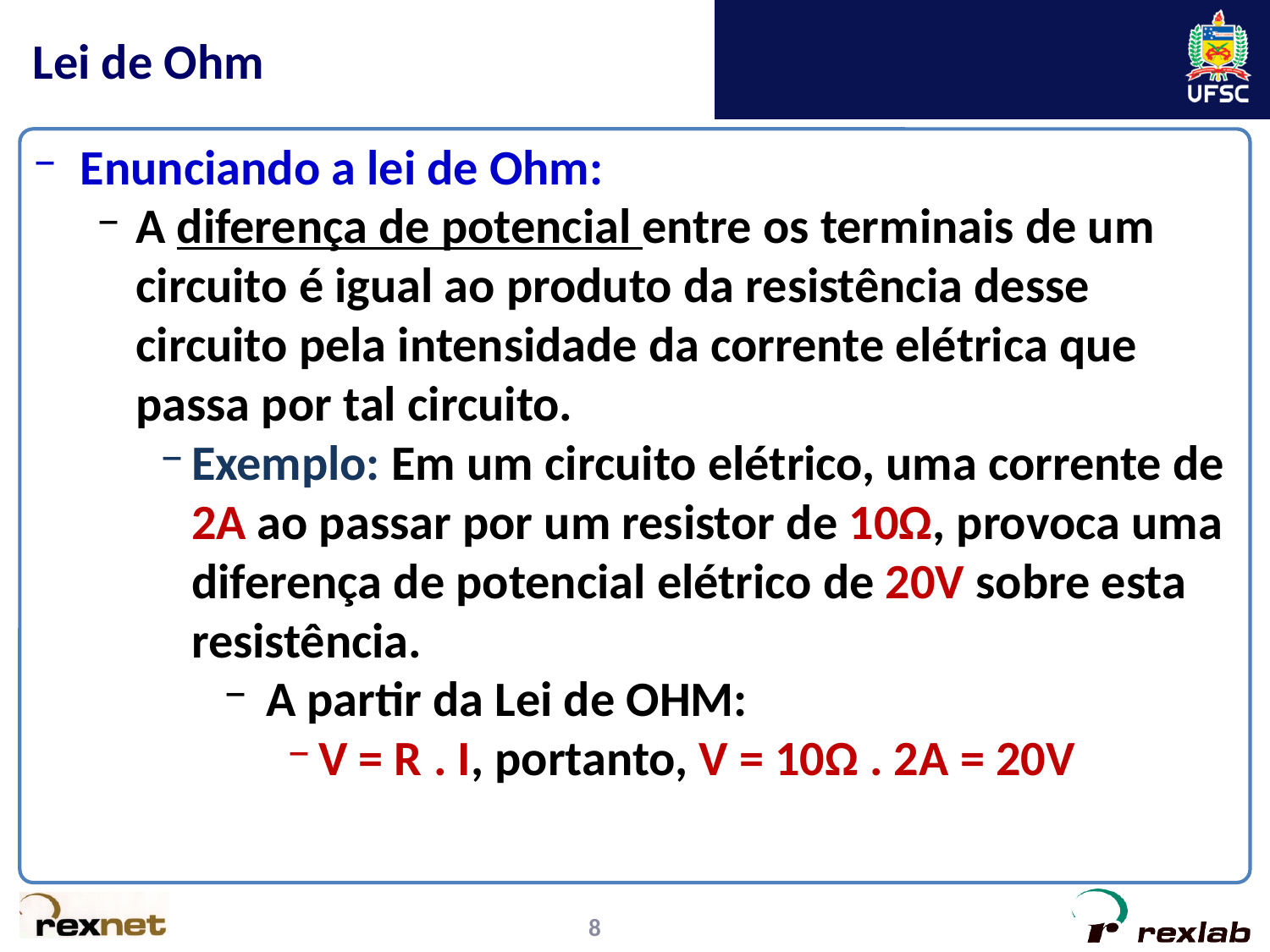

# Lei de Ohm
Enunciando a lei de Ohm:
A diferença de potencial entre os terminais de um circuito é igual ao produto da resistência desse circuito pela intensidade da corrente elétrica que passa por tal circuito.
Exemplo: Em um circuito elétrico, uma corrente de 2A ao passar por um resistor de 10Ω, provoca uma diferença de potencial elétrico de 20V sobre esta resistência.
 A partir da Lei de OHM:
V = R . I, portanto, V = 10Ω . 2A = 20V

8